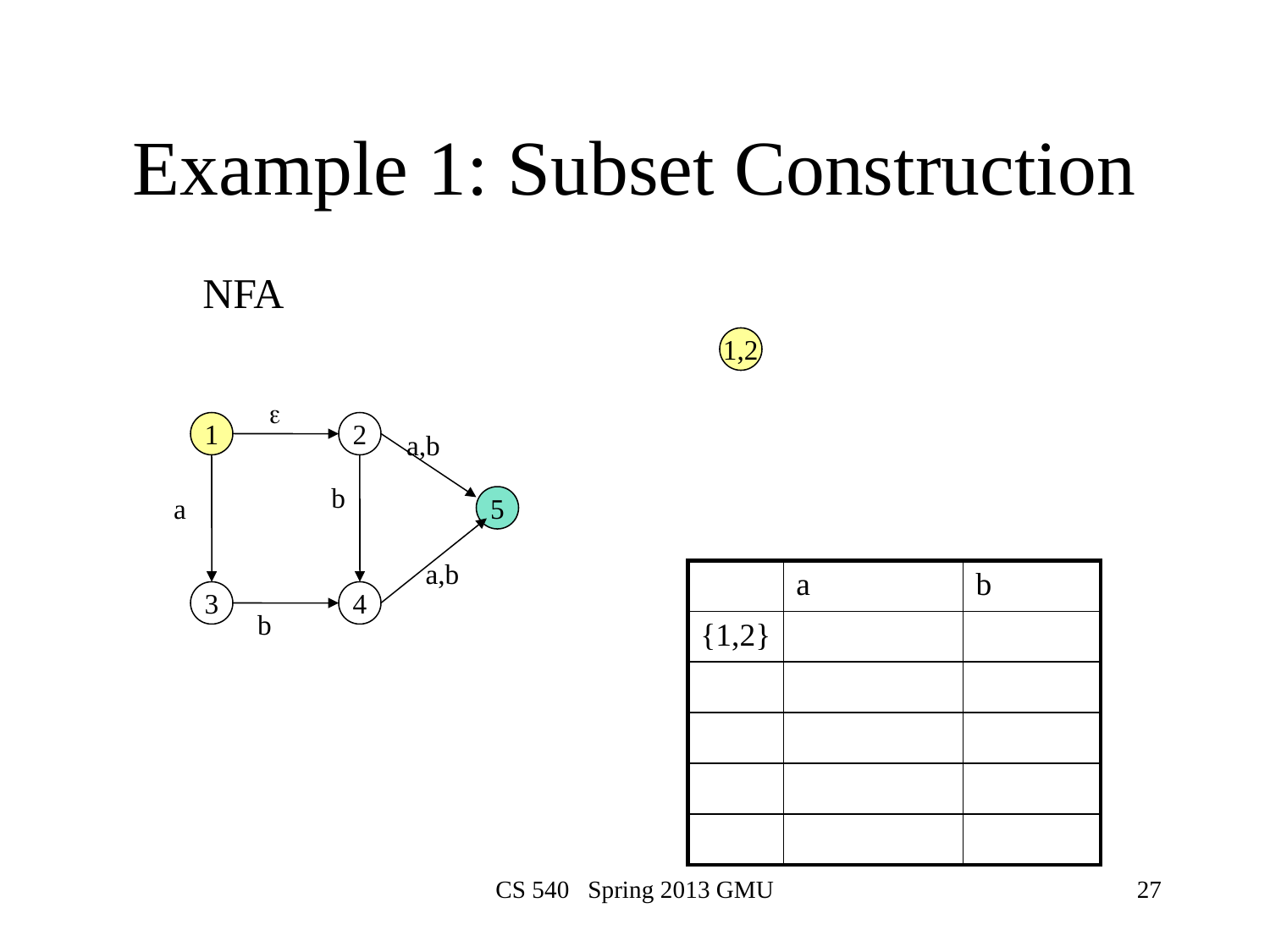

# Example 1: Subset Construction
NFA

1,2
ε
1
2
a,b

b
a
5

a,b
|  | a | b |
| --- | --- | --- |
| {1,2} |  |  |
|  |  |  |
|  |  |  |
|  |  |  |
|  |  |  |
3
4
b

CS 540   Spring 2013 GMU
27